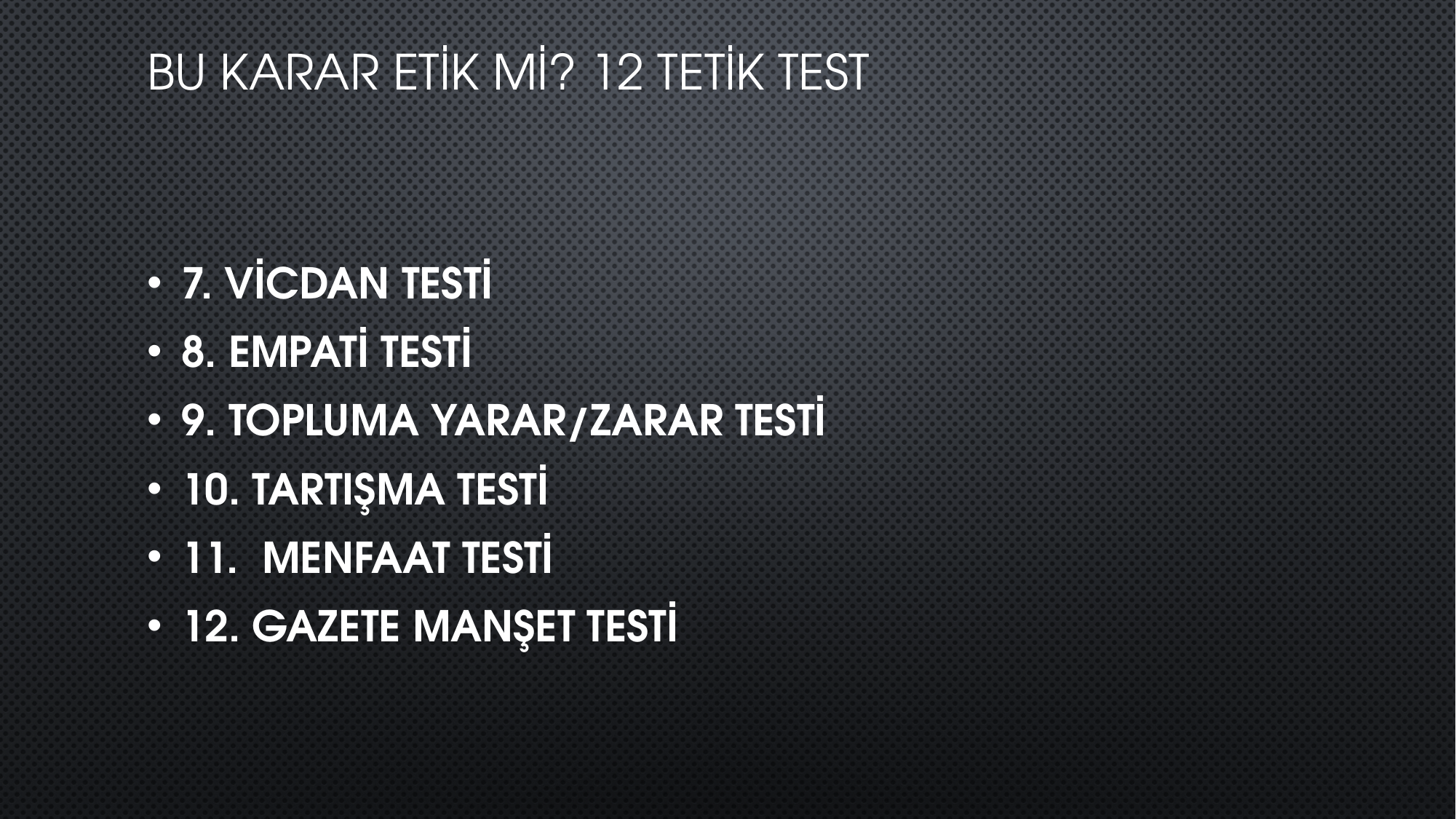

# Bu karar etik mi? 12 tetik test

7. vicdan testi
8. empati testi
9. topluma yarar/zarar testi
10. tartışma testi
11.  menfaat testi
12. gazete manşet testi